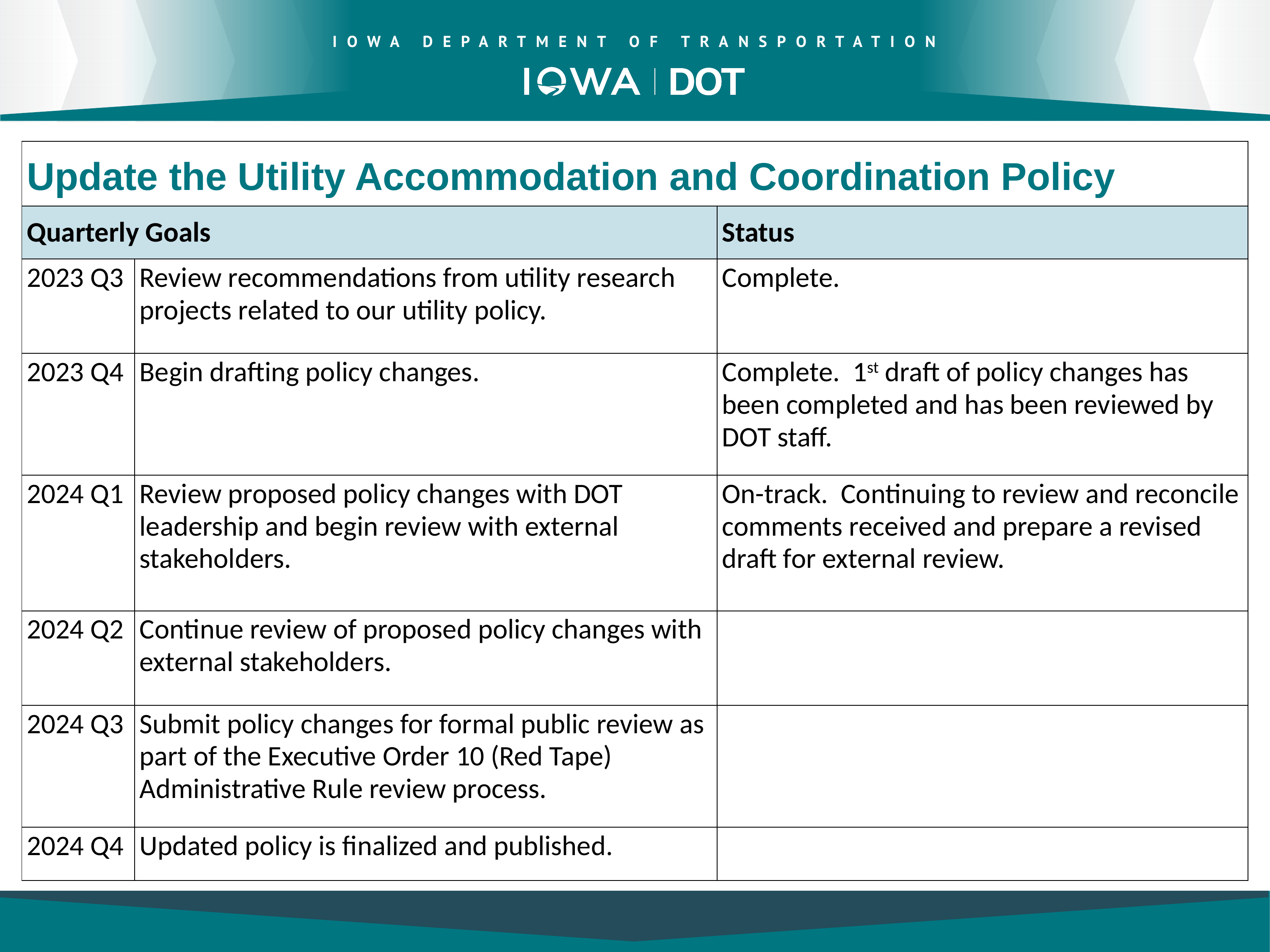

| Update the Utility Accommodation and Coordination Policy |  |  |
| --- | --- | --- |
| Quarterly Goals |  | Status |
| 2023 Q3 | Review recommendations from utility research projects related to our utility policy. | Complete. |
| 2023 Q4 | Begin drafting policy changes. | Complete. 1st draft of policy changes has been completed and has been reviewed by DOT staff. |
| 2024 Q1 | Review proposed policy changes with DOT leadership and begin review with external stakeholders. | On-track. Continuing to review and reconcile comments received and prepare a revised draft for external review. |
| 2024 Q2 | Continue review of proposed policy changes with external stakeholders. |  |
| 2024 Q3 | Submit policy changes for formal public review as part of the Executive Order 10 (Red Tape) Administrative Rule review process. |  |
| 2024 Q4 | Updated policy is finalized and published. |  |
4